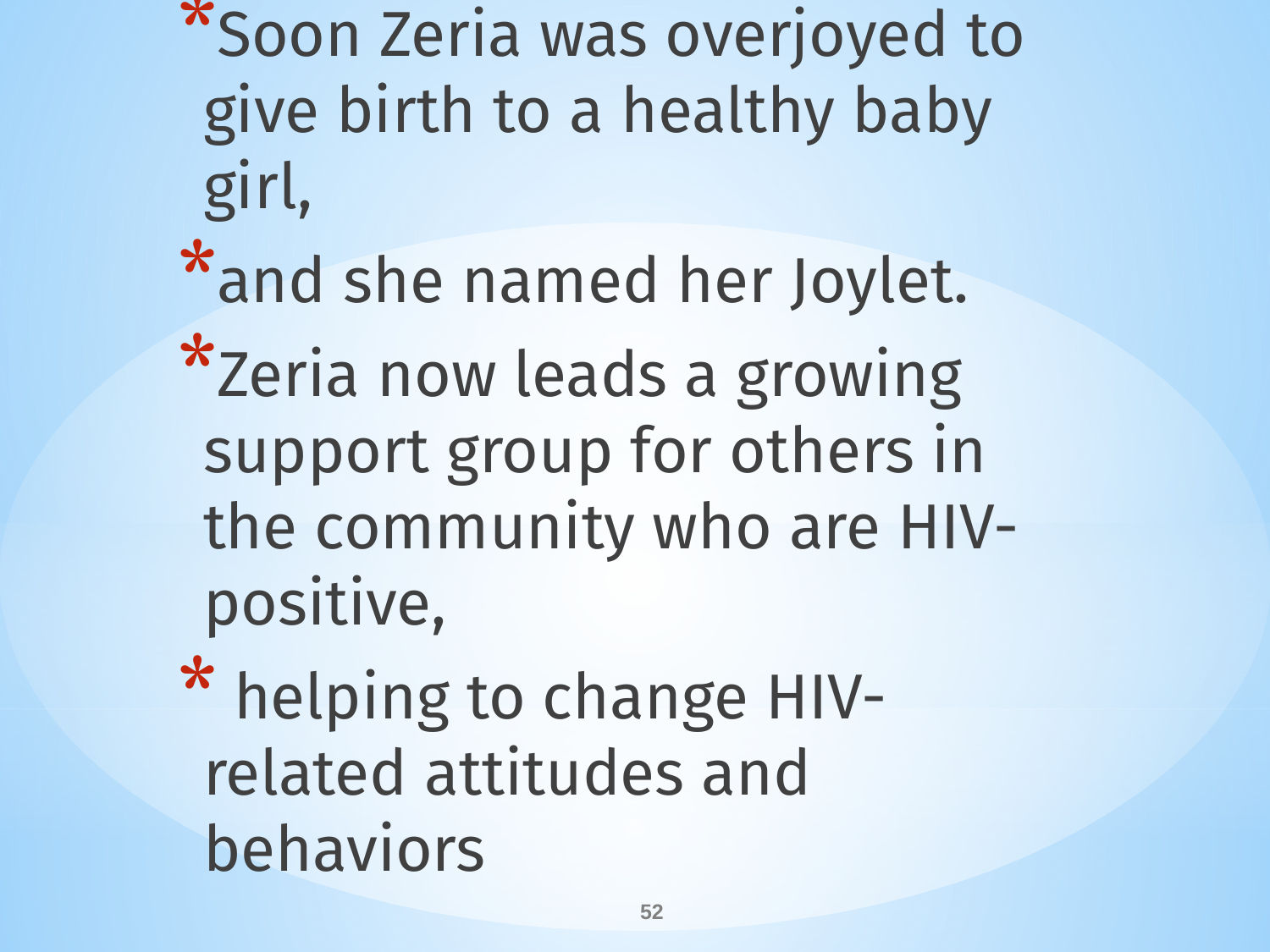

Soon Zeria was overjoyed to give birth to a healthy baby girl,
and she named her Joylet.
Zeria now leads a growing support group for others in the community who are HIV-positive,
 helping to change HIV-related attitudes and behaviors

#
52